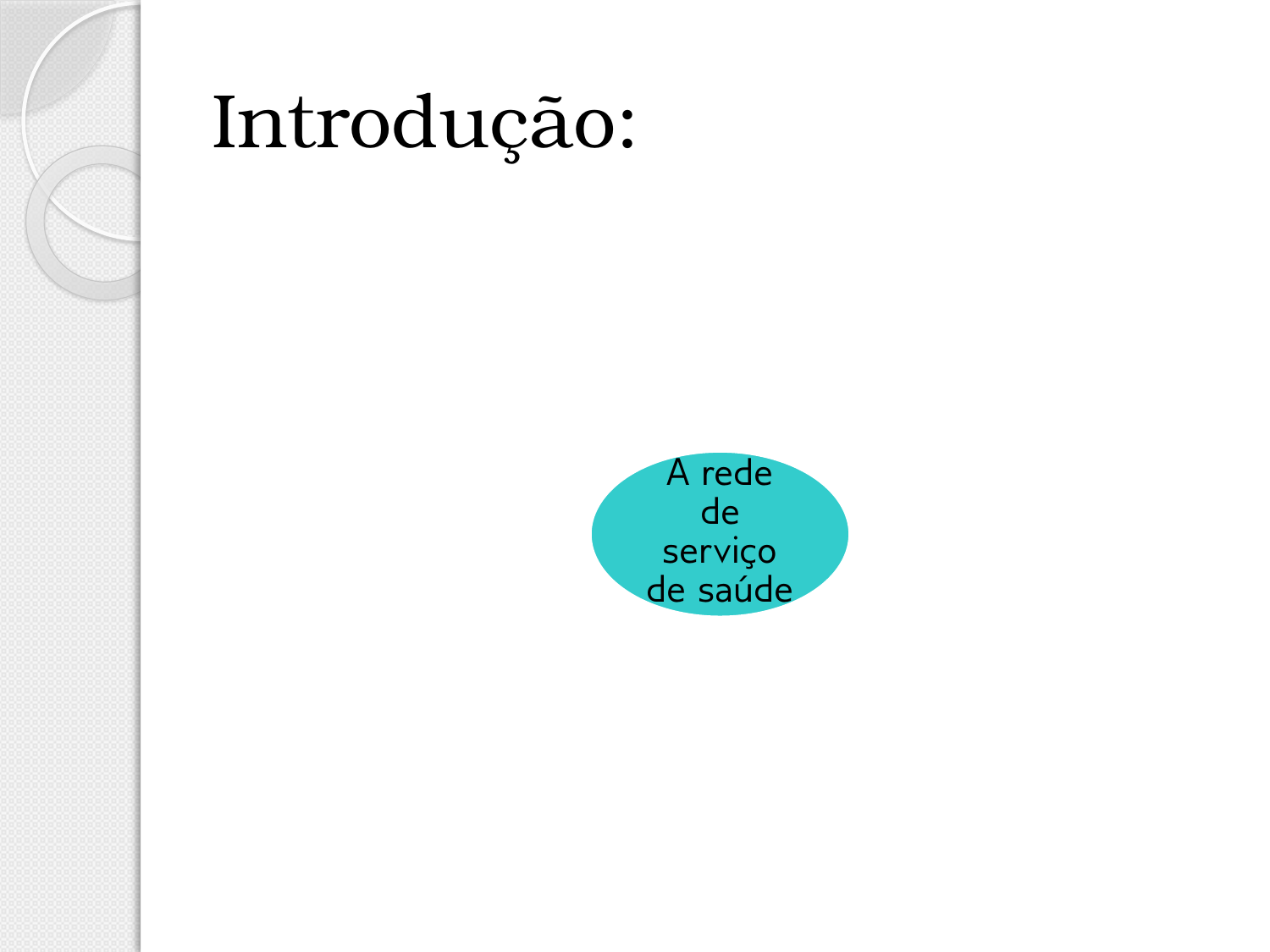

# Introdução:
A rede de serviço de saúde